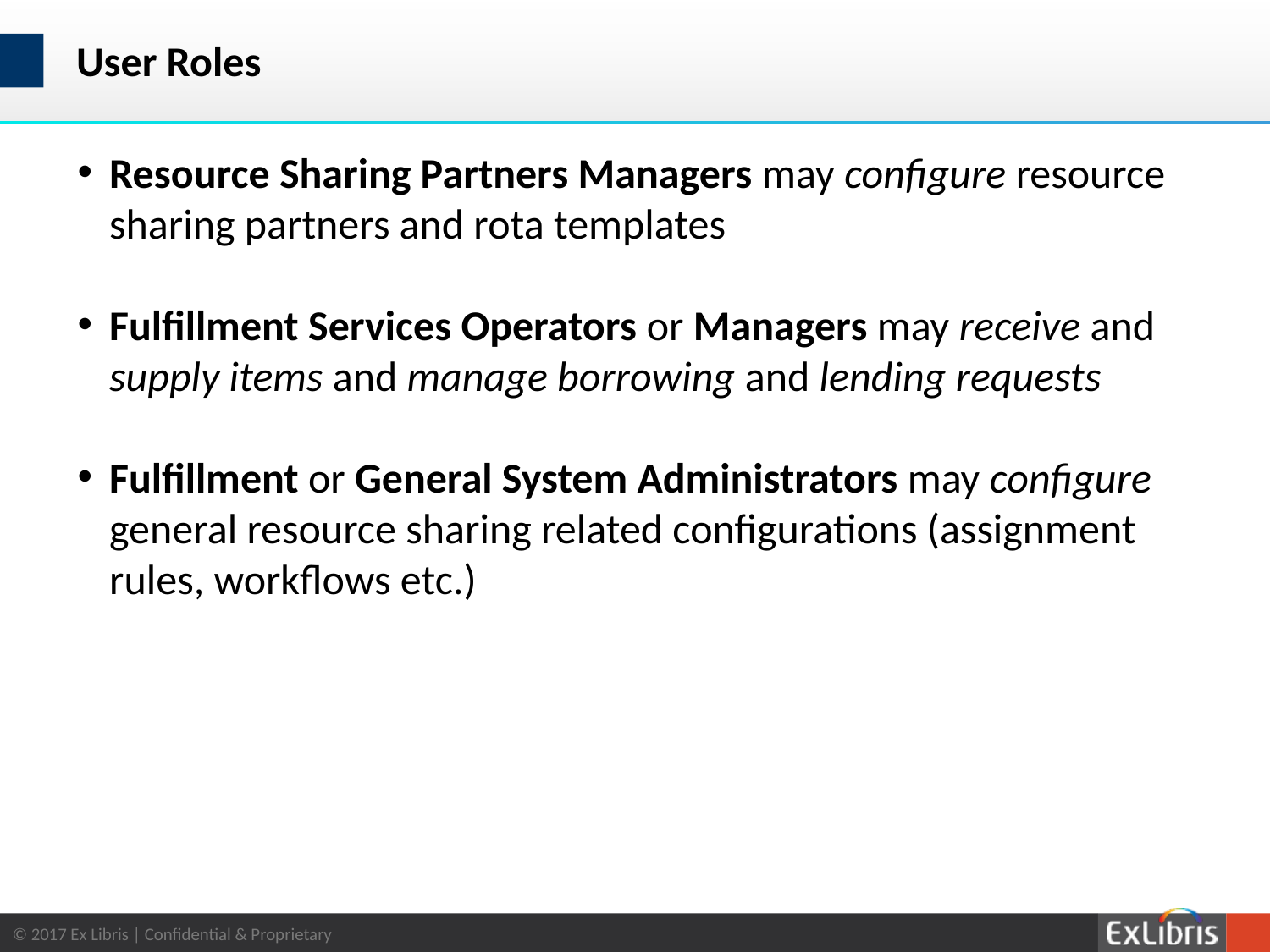

# User Roles
Resource Sharing Partners Managers may configure resource sharing partners and rota templates

Fulfillment Services Operators or Managers may receive and supply items and manage borrowing and lending requests

Fulfillment or General System Administrators may configure general resource sharing related configurations (assignment rules, workflows etc.)